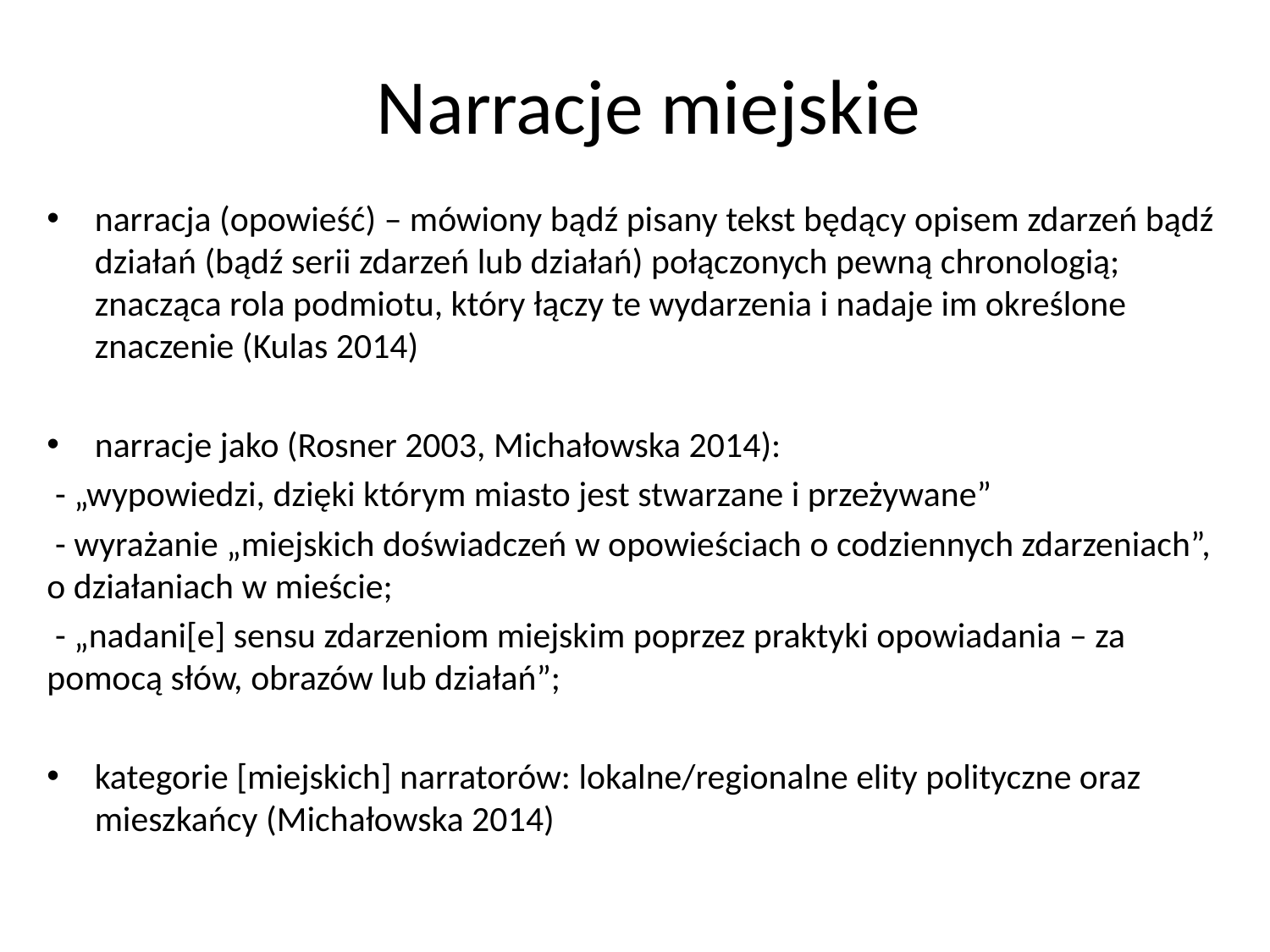

# Narracje miejskie

narracja (opowieść) – mówiony bądź pisany tekst będący opisem zdarzeń bądź działań (bądź serii zdarzeń lub działań) połączonych pewną chronologią; znacząca rola podmiotu, który łączy te wydarzenia i nadaje im określone znaczenie (Kulas 2014)

narracje jako (Rosner 2003, Michałowska 2014):
 - „wypowiedzi, dzięki którym miasto jest stwarzane i przeżywane”
 - wyrażanie „miejskich doświadczeń w opowieściach o codziennych zdarzeniach”, o działaniach w mieście;
 - „nadani[e] sensu zdarzeniom miejskim poprzez praktyki opowiadania – za pomocą słów, obrazów lub działań”;

kategorie [miejskich] narratorów: lokalne/regionalne elity polityczne oraz mieszkańcy (Michałowska 2014)